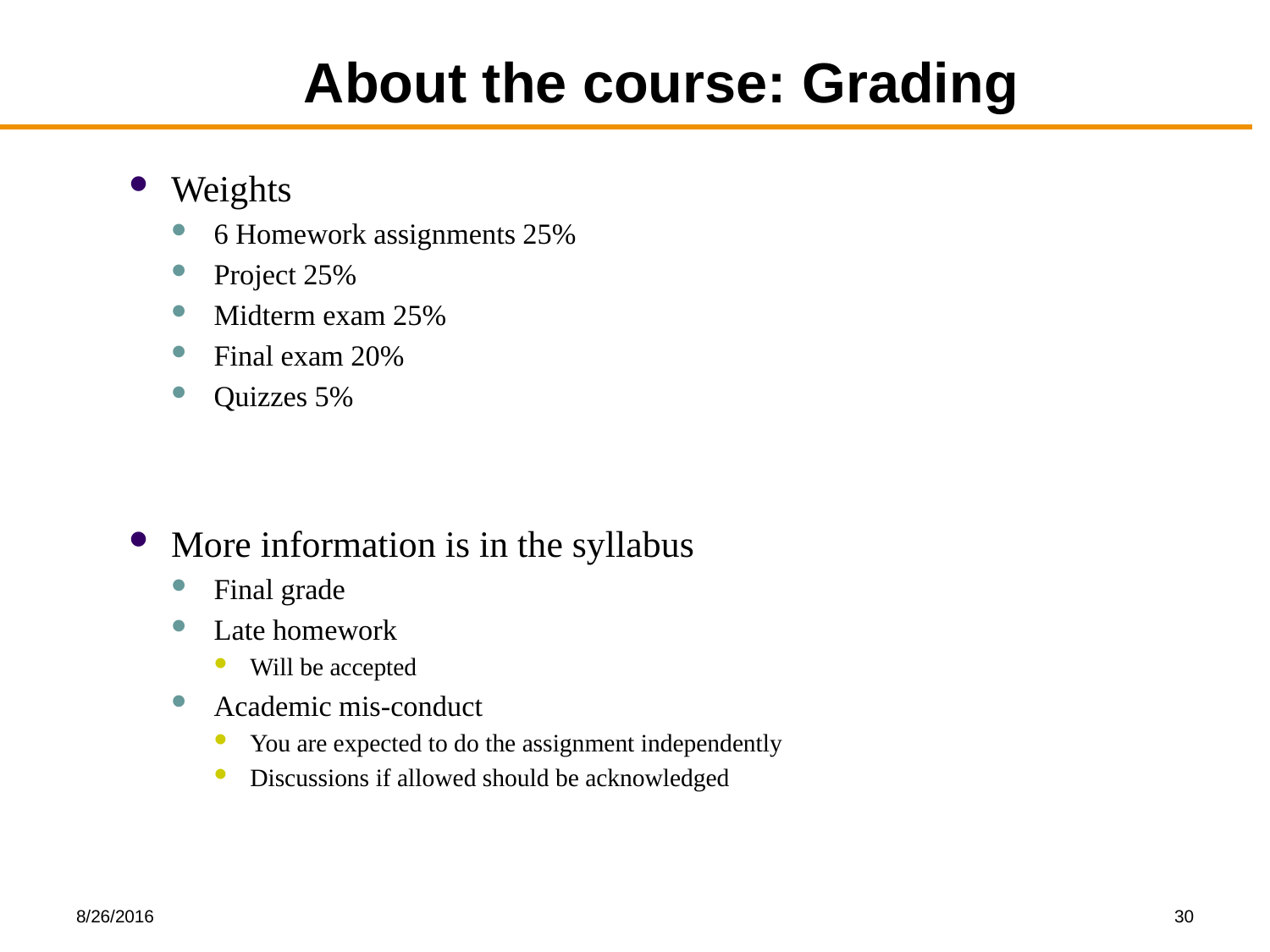

# About the course: Grading
Weights
6 Homework assignments 25%
Project 25%
Midterm exam 25%
Final exam 20%
Quizzes 5%

More information is in the syllabus
Final grade
Late homework
Will be accepted
Academic mis-conduct
You are expected to do the assignment independently
Discussions if allowed should be acknowledged
8/26/2016
30